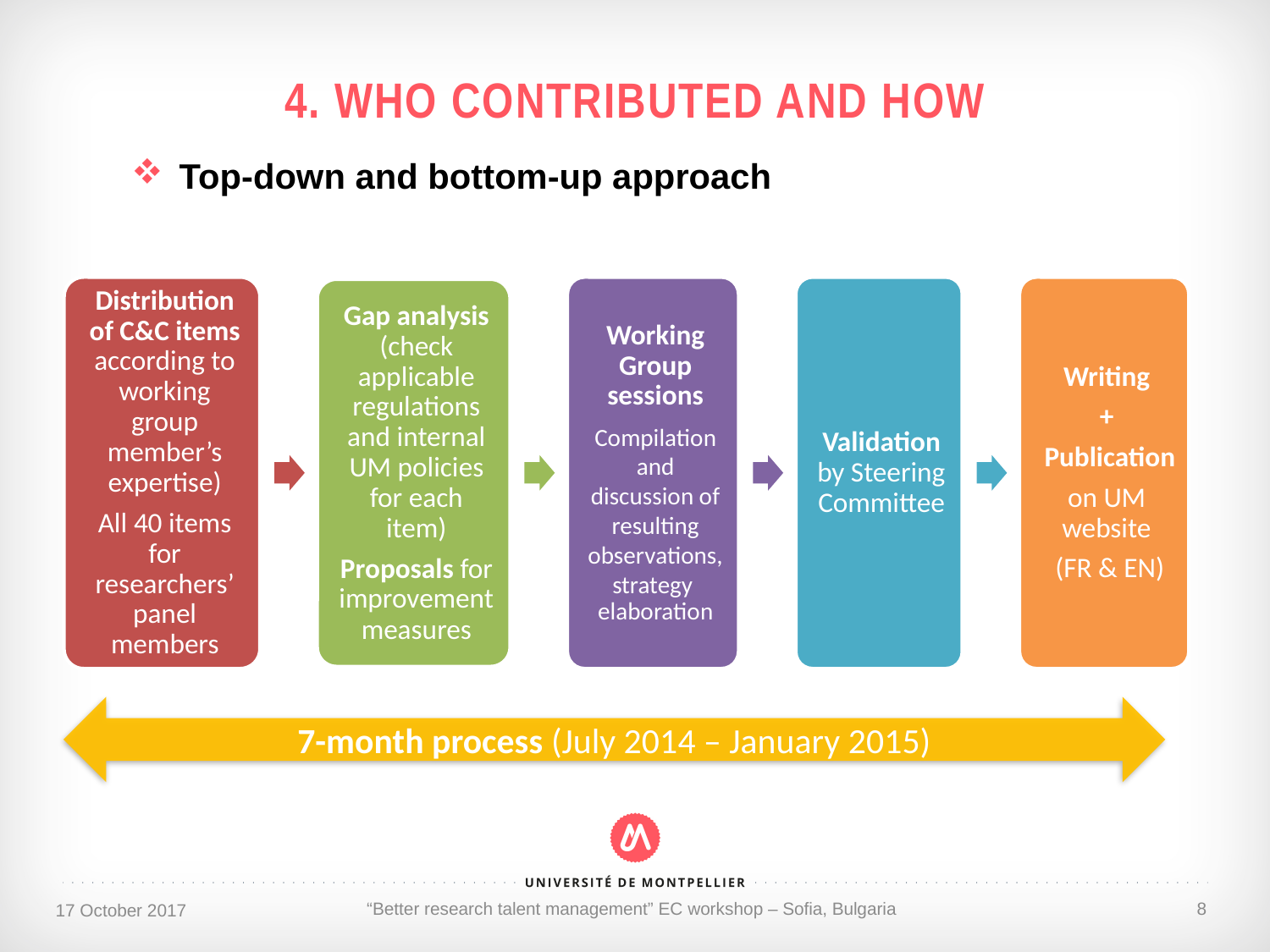

4. Who contributed and how
Top-down and bottom-up approach
Distribution of C&C items according to working group member’s expertise)
All 40 items for researchers’ panel members

Gap analysis (check applicable regulations and internal UM policies for each item)
Proposals for improvement measures

Working Group sessions
Compilation and discussion of resulting observations, strategy
elaboration

Validation by Steering Committee

Writing
+
 Publication
on UM website
 (FR & EN)
7-month process (July 2014 – January 2015)
“Better research talent management” EC workshop – Sofia, Bulgaria
8
17 October 2017